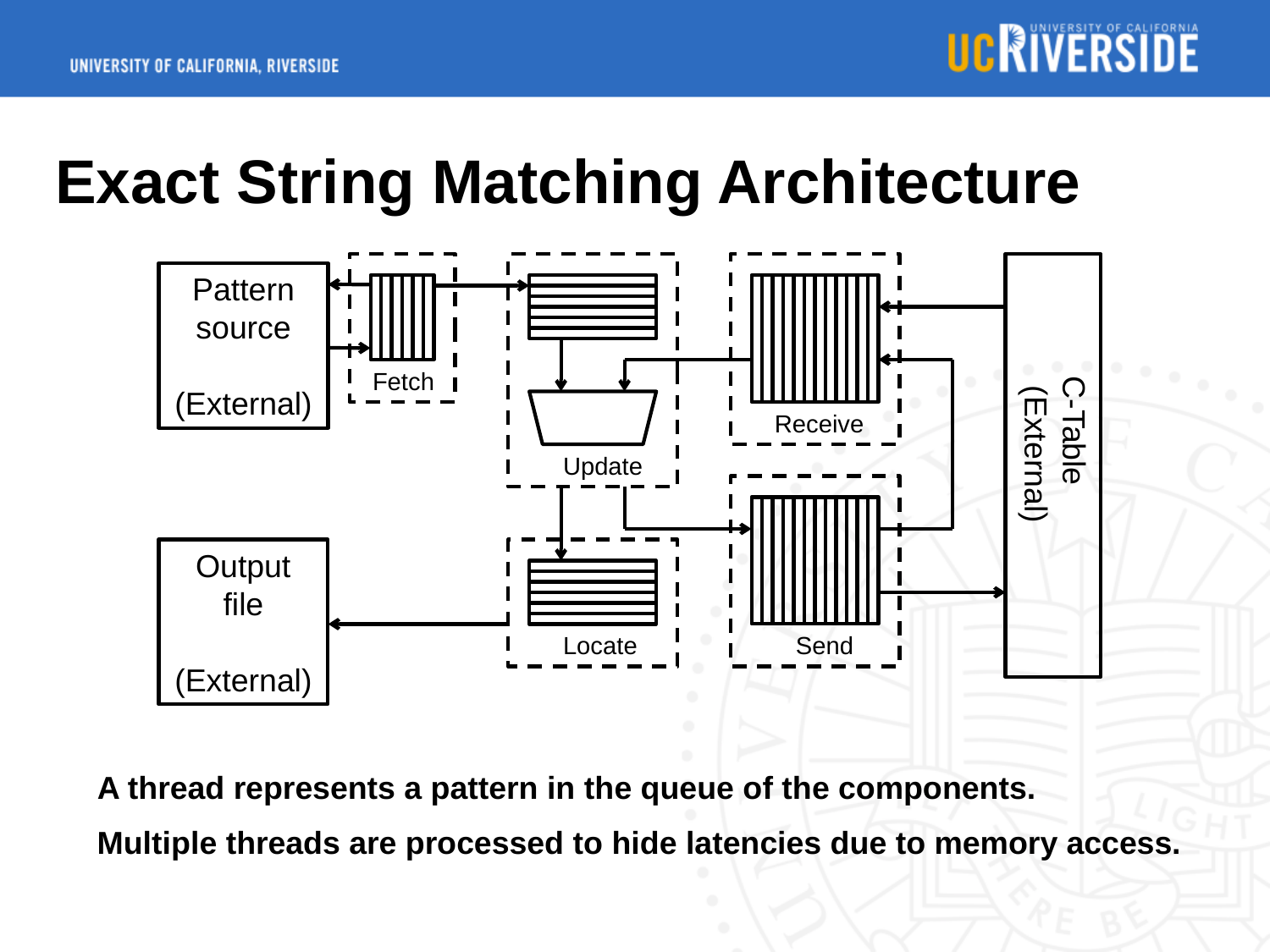

# Exact String Matching Architecture

Pattern source
 (External)

Fetch

Receive
C-Table
 (External)
Update

Output file
 (External)

Locate
Send
A thread represents a pattern in the queue of the components.
Multiple threads are processed to hide latencies due to memory access.